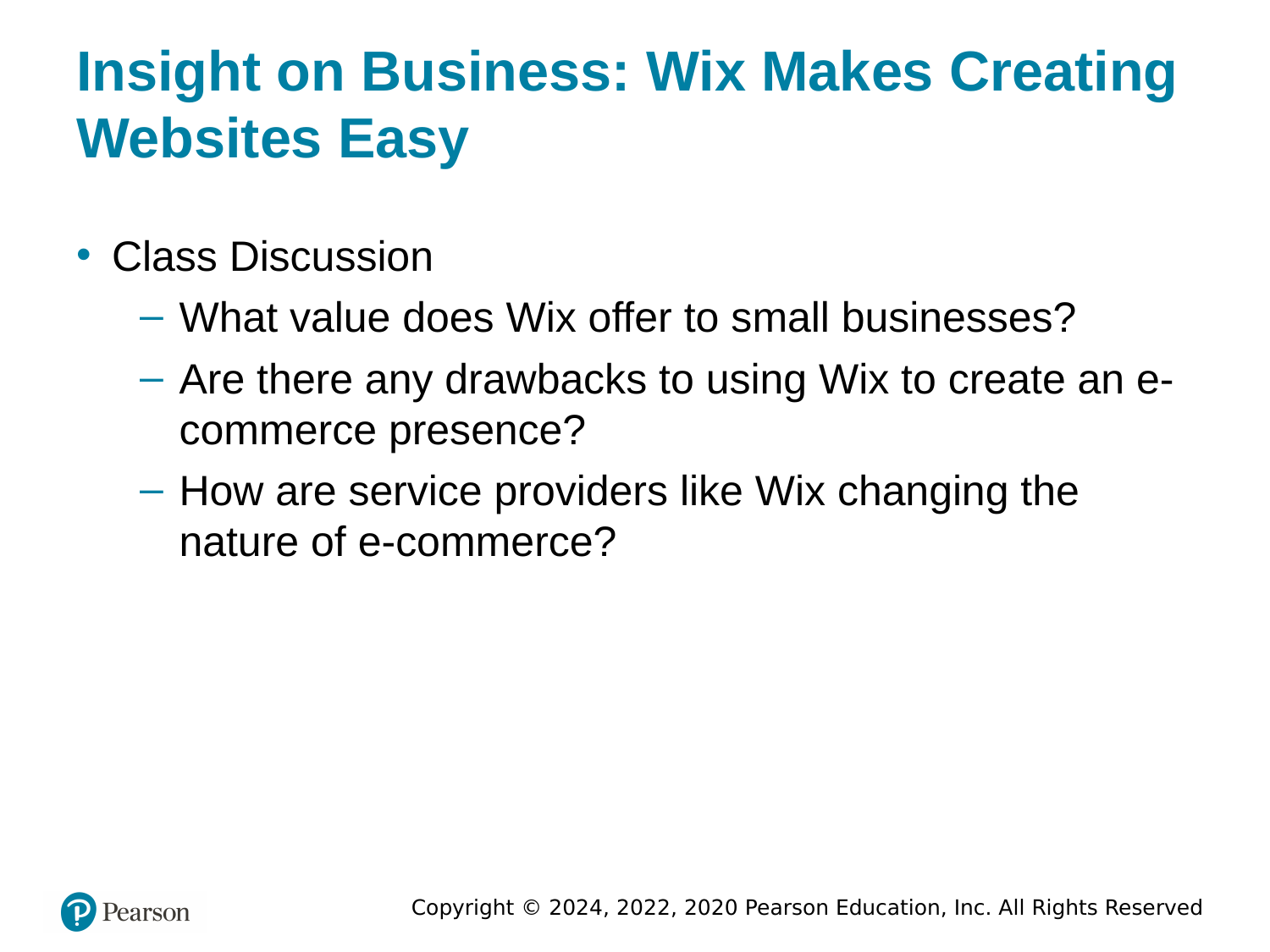

# Insight on Business: Wix Makes Creating Websites Easy
Class Discussion
What value does Wix offer to small businesses?
Are there any drawbacks to using Wix to create an e-commerce presence?
How are service providers like Wix changing the nature of e-commerce?